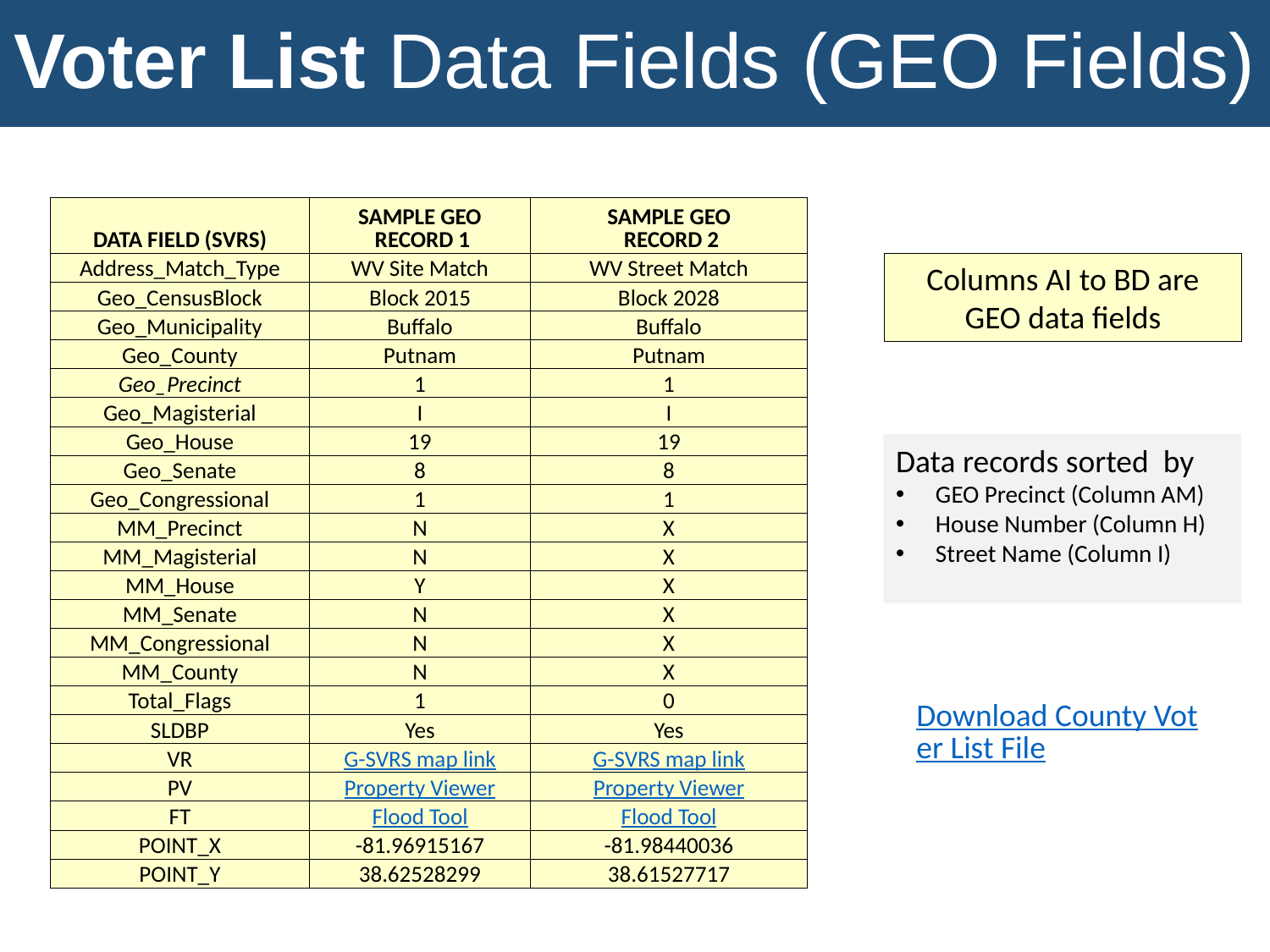

Voter List Data Fields (GEO Fields)
| DATA FIELD (SVRS) | SAMPLE GEO RECORD 1 | SAMPLE GEO RECORD 2 |
| --- | --- | --- |
| Address\_Match\_Type | WV Site Match | WV Street Match |
| Geo\_CensusBlock | Block 2015 | Block 2028 |
| Geo\_Municipality | Buffalo | Buffalo |
| Geo\_County | Putnam | Putnam |
| Geo\_Precinct | 1 | 1 |
| Geo\_Magisterial | I | I |
| Geo\_House | 19 | 19 |
| Geo\_Senate | 8 | 8 |
| Geo\_Congressional | 1 | 1 |
| MM\_Precinct | N | X |
| MM\_Magisterial | N | X |
| MM\_House | Y | X |
| MM\_Senate | N | X |
| MM\_Congressional | N | X |
| MM\_County | N | X |
| Total\_Flags | 1 | 0 |
| SLDBP | Yes | Yes |
| VR | G-SVRS map link | G-SVRS map link |
| PV | Property Viewer | Property Viewer |
| FT | Flood Tool | Flood Tool |
| POINT\_X | -81.96915167 | -81.98440036 |
| POINT\_Y | 38.62528299 | 38.61527717 |
Columns AI to BD are GEO data fields
Data records sorted  by
GEO Precinct (Column AM)
House Number (Column H)
Street Name (Column I)

Download County Voter List File